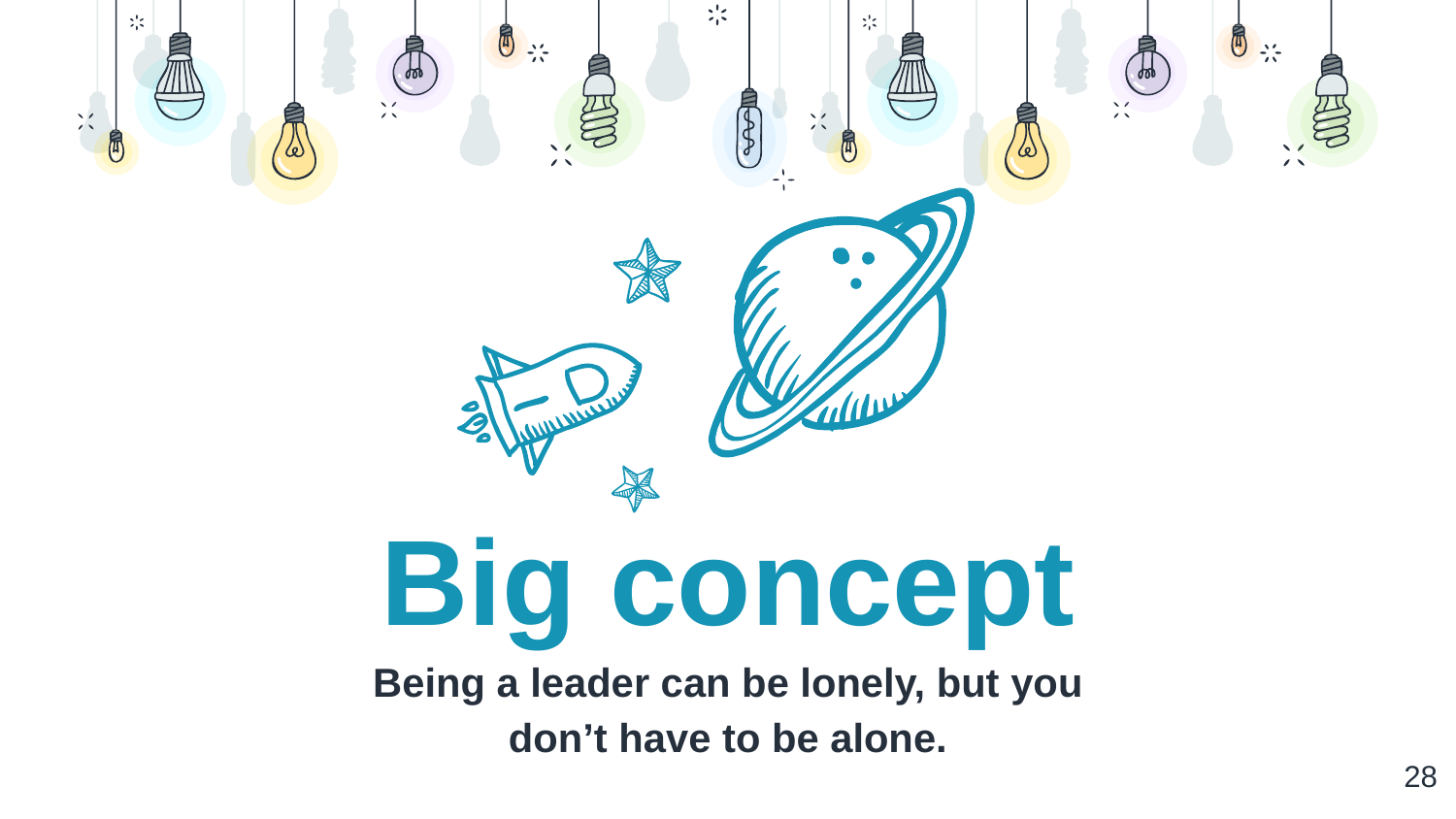

Big concept
Being a leader can be lonely, but you don’t have to be alone.
28